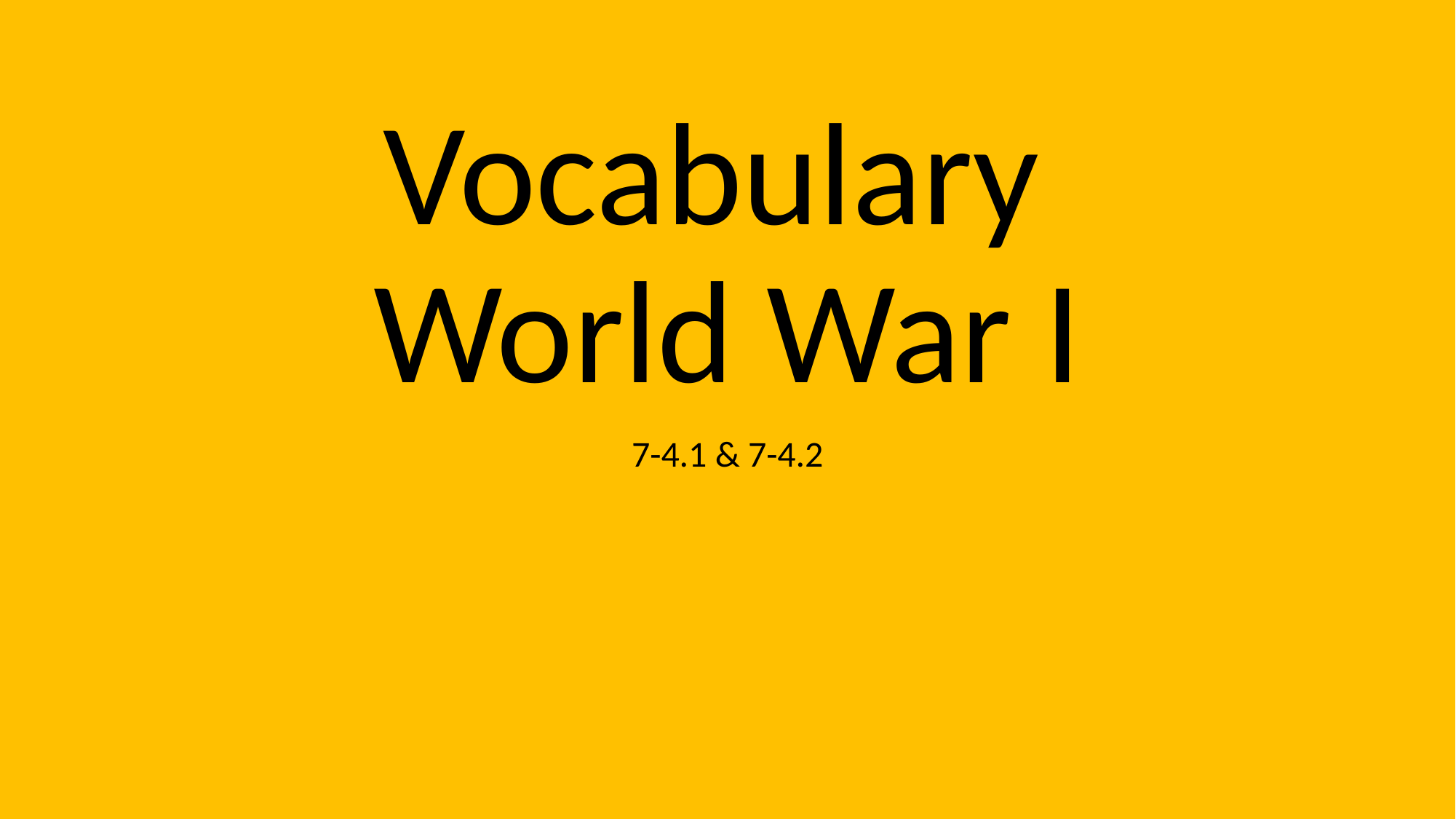

# Vocabulary World War I
7-4.1 & 7-4.2